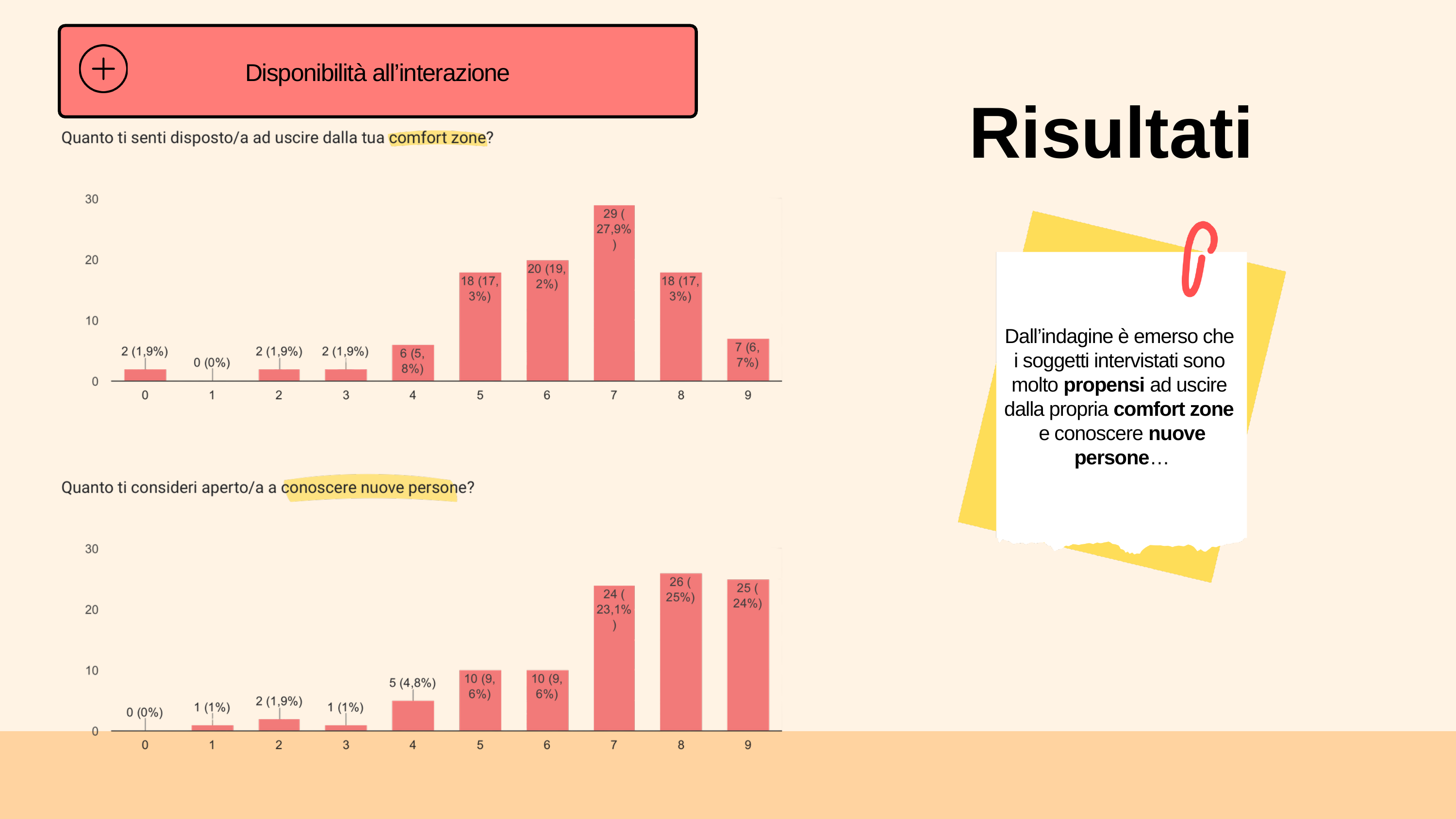

Disponibilità all’interazione
Risultati

Dall’indagine è emerso che
i soggetti intervistati sono
molto propensi ad uscire
dalla propria comfort zone
e conoscere nuove persone…